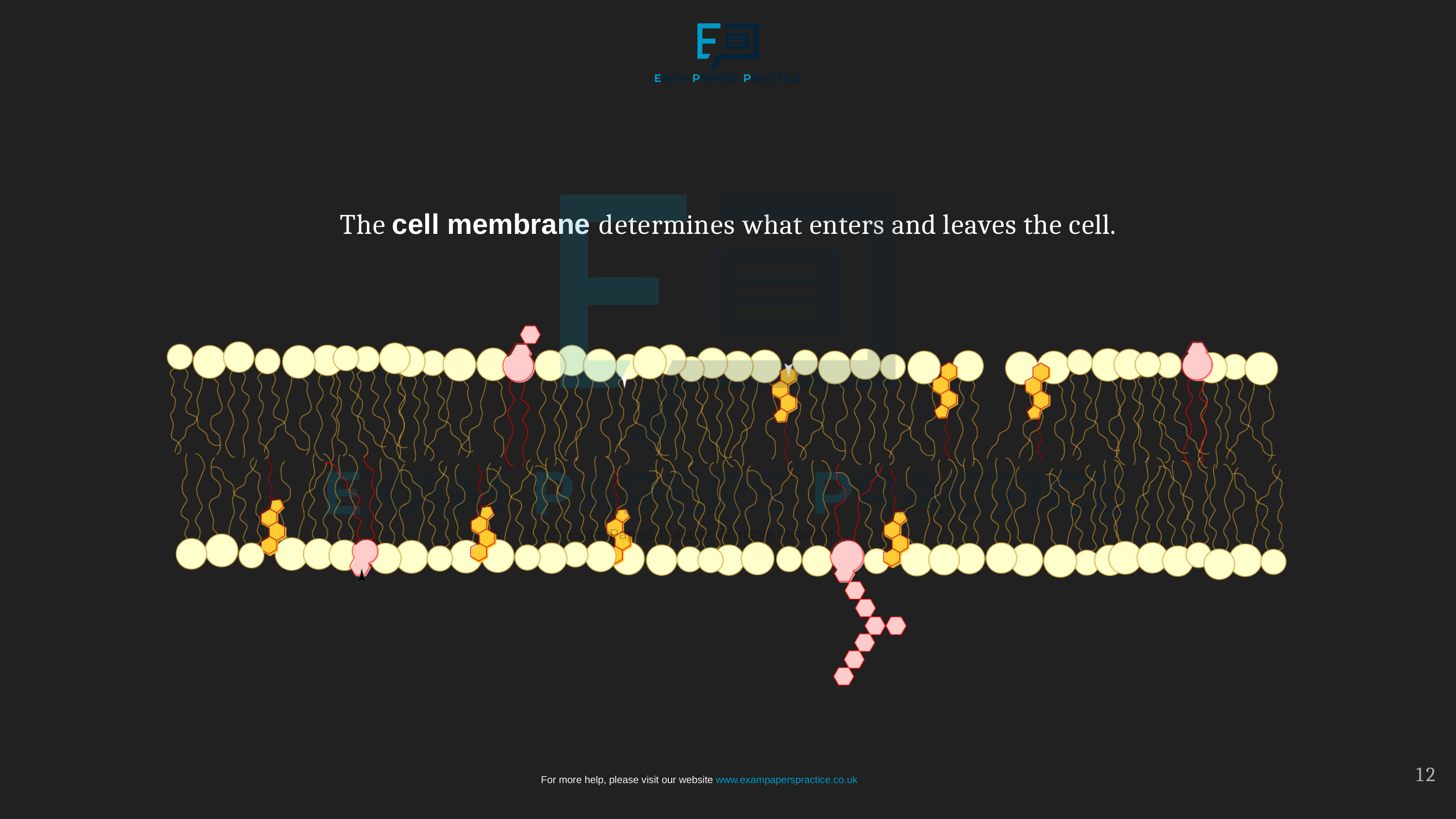

The cell membrane determines what enters and leaves the cell.

©2025 Exam Papers Practice. All rights reserved.

12
For more help, please visit our website www.exampaperspractice.co.uk